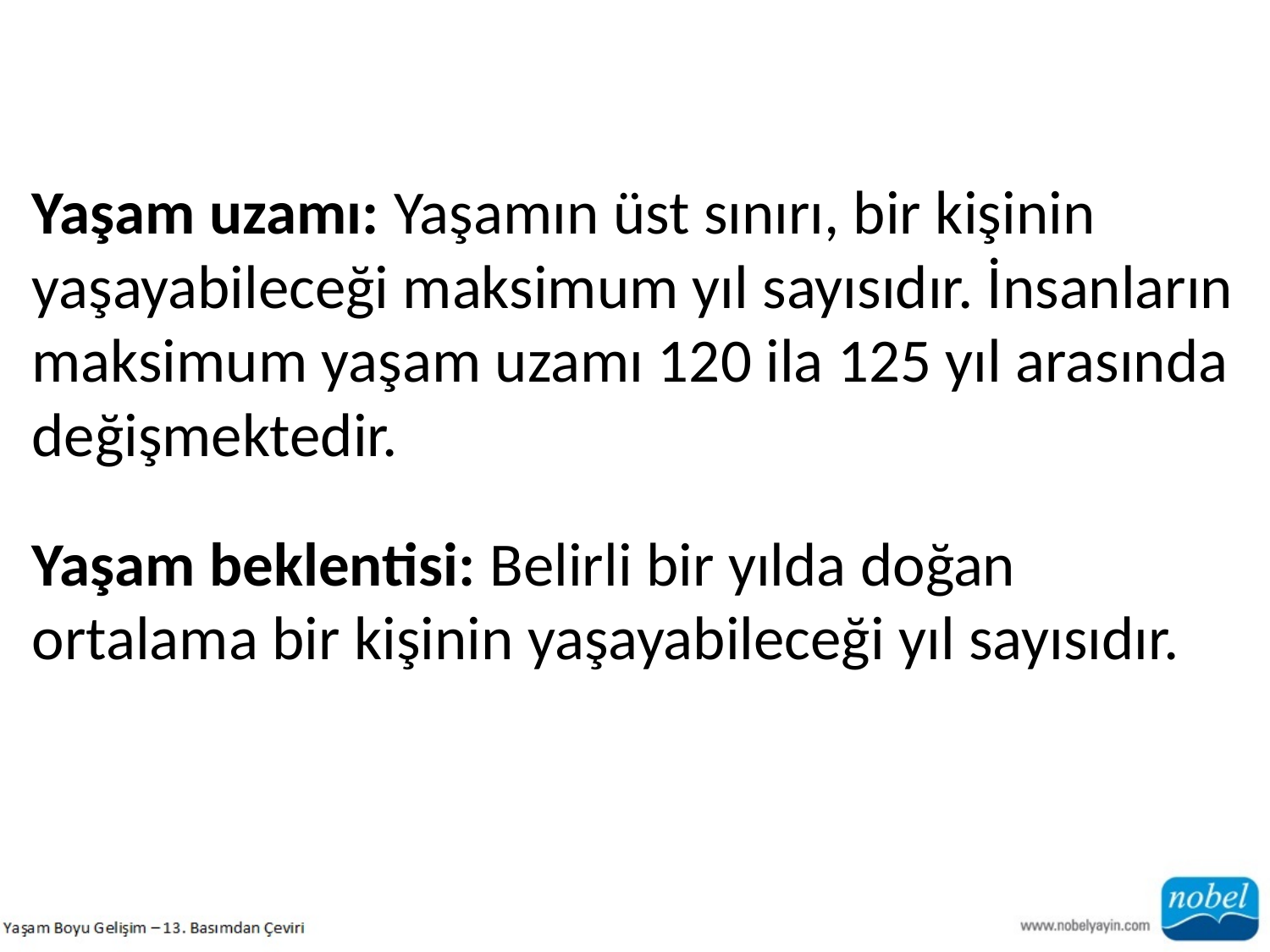

Yaşam uzamı: Yaşamın üst sınırı, bir kişinin yaşayabileceği maksimum yıl sayısıdır. İnsanların maksimum yaşam uzamı 120 ila 125 yıl arasında değişmektedir.
Yaşam beklentisi: Belirli bir yılda doğan ortalama bir kişinin yaşayabileceği yıl sayısıdır.